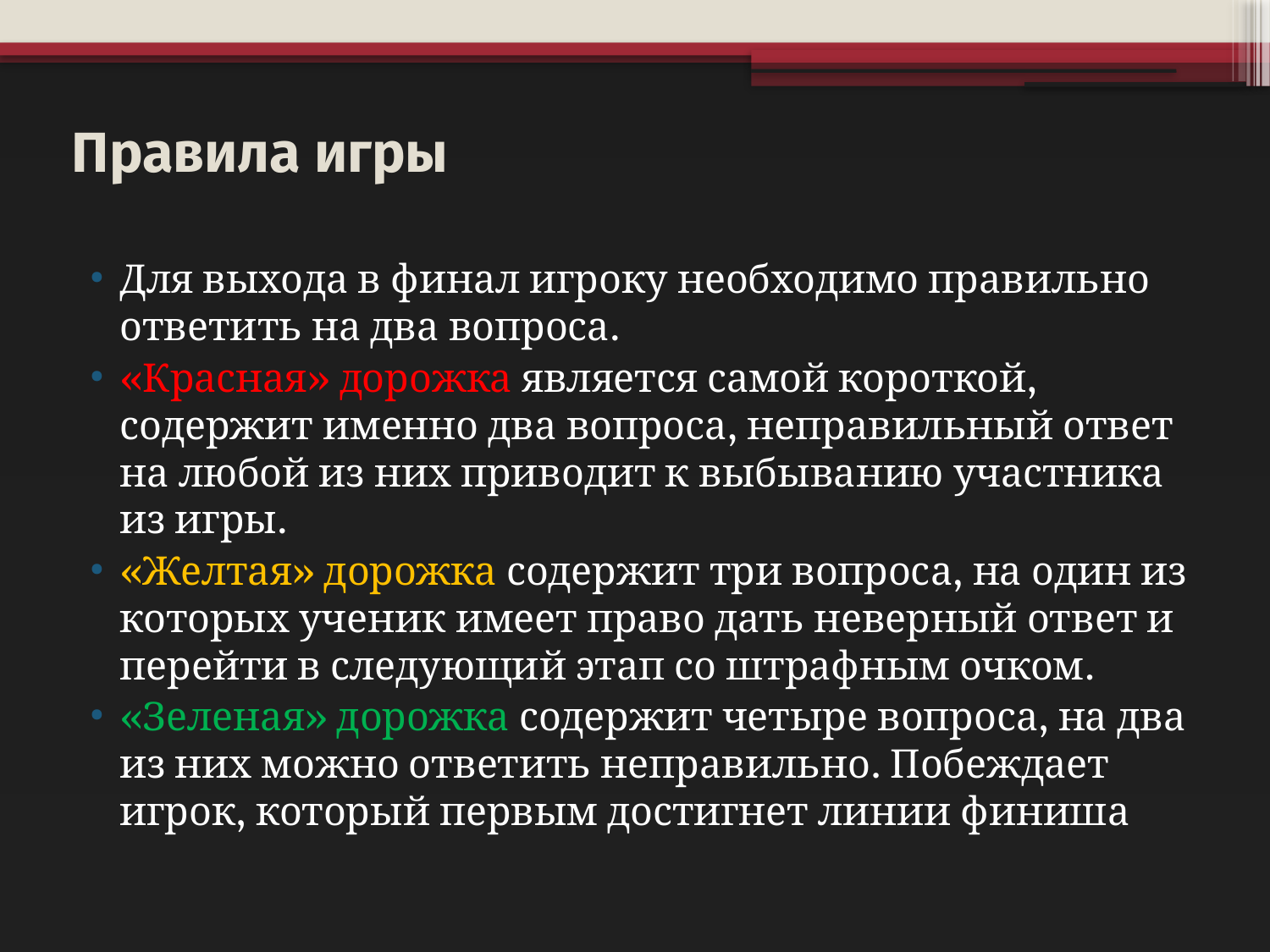

# Правила игры
Для выхода в финал игроку необходимо правильно ответить на два вопроса.
«Красная» дорожка является самой короткой, содержит именно два вопроса, неправильный ответ на любой из них приводит к выбыванию участника из игры.
«Желтая» дорожка содержит три вопроса, на один из которых ученик имеет право дать неверный ответ и перейти в следующий этап со штрафным очком.
«Зеленая» дорожка содержит четыре вопроса, на два из них можно ответить неправильно. Побеждает игрок, который первым достигнет линии финиша